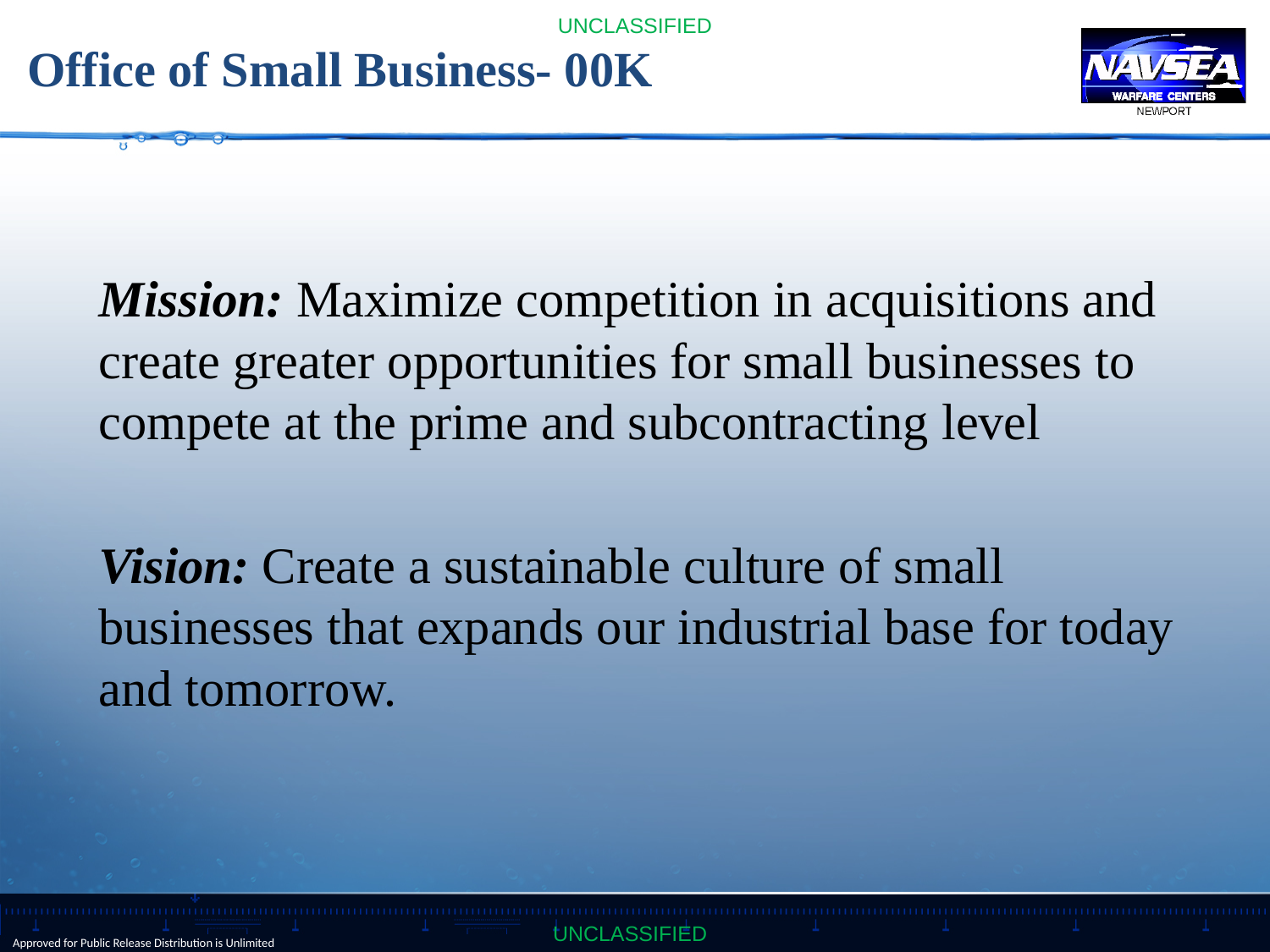

# Office of Small Business- 00K

Mission: Maximize competition in acquisitions and create greater opportunities for small businesses to compete at the prime and subcontracting level

Vision: Create a sustainable culture of small businesses that expands our industrial base for today and tomorrow.

Approved for Public Release Distribution is Unlimited